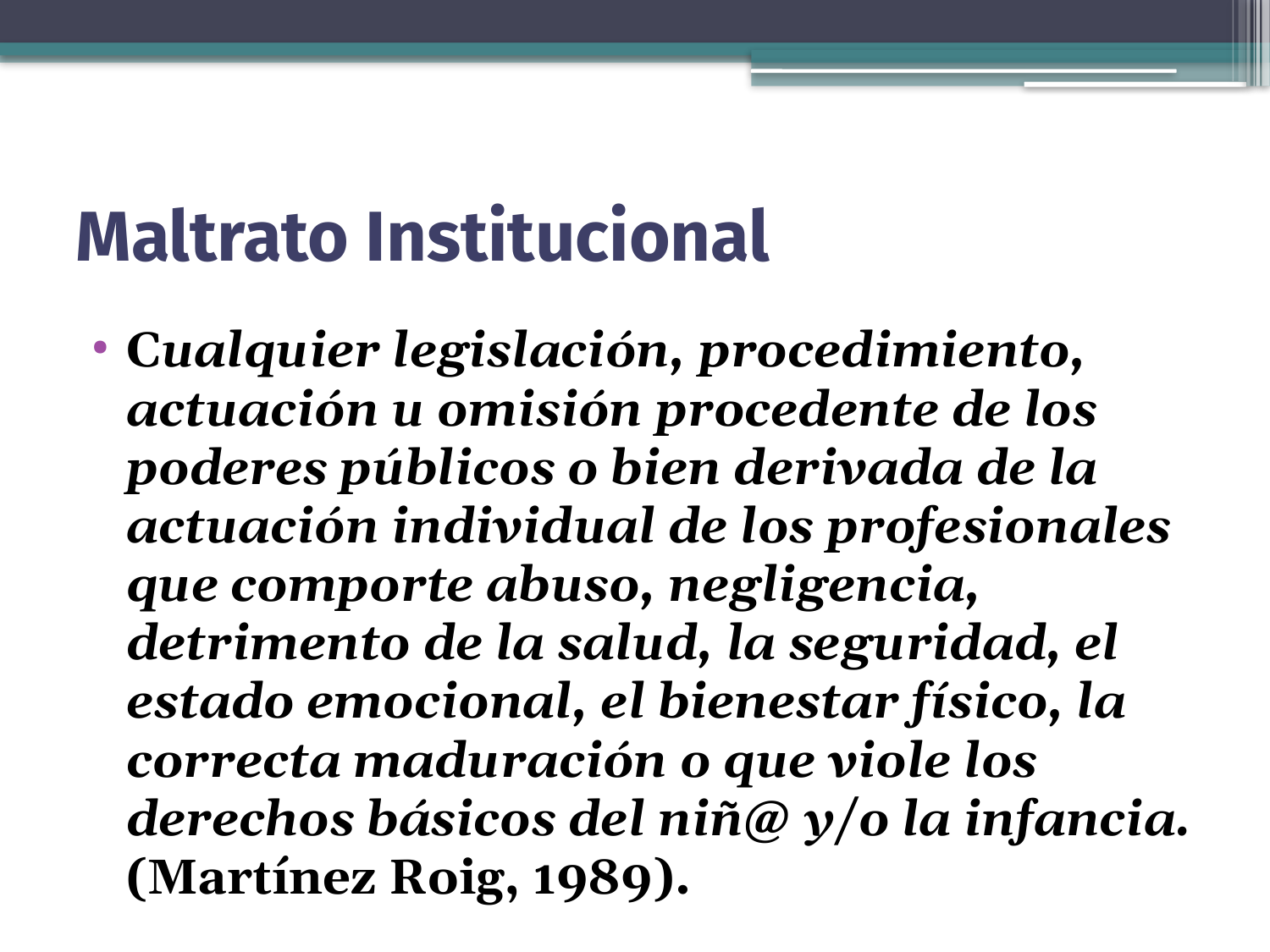

# Maltrato Institucional
Cualquier legislación, procedimiento, actuación u omisión procedente de los poderes públicos o bien derivada de la actuación individual de los profesionales que comporte abuso, negligencia, detrimento de la salud, la seguridad, el estado emocional, el bienestar físico, la correcta maduración o que viole los derechos básicos del niñ@ y/o la infancia. (Martínez Roig, 1989).